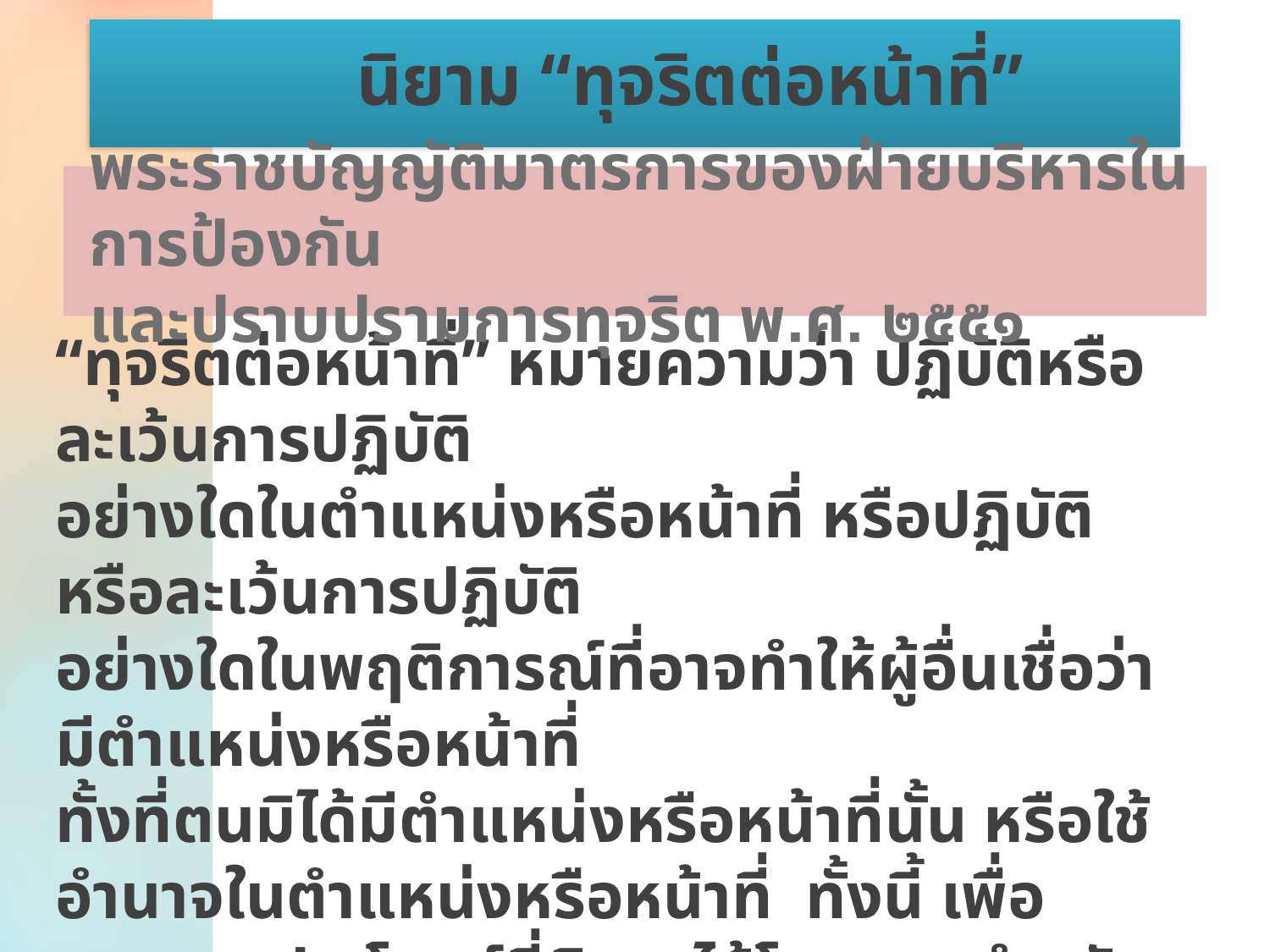

# นิยาม “ทุจริตต่อหน้าที่”
พระราชบัญญัติมาตรการของฝ่ายบริหารในการป้องกัน
และปราบปรามการทุจริต พ.ศ. ๒๕๕๑
“ทุจริตต่อหน้าที่” หมายความว่า ปฏิบัติหรือละเว้นการปฏิบัติ
อย่างใดในตำแหน่งหรือหน้าที่ หรือปฏิบัติหรือละเว้นการปฏิบัติ
อย่างใดในพฤติการณ์ที่อาจทำให้ผู้อื่นเชื่อว่ามีตำแหน่งหรือหน้าที่
ทั้งที่ตนมิได้มีตำแหน่งหรือหน้าที่นั้น หรือใช้อำนาจในตำแหน่งหรือหน้าที่  ทั้งนี้ เพื่อแสวงหาประโยชน์ที่มิควรได้โดยชอบสำหรับตนเองหรือผู้อื่น หรือกระทำการอันเป็นความผิดต่อตำแหน่งหน้าที่ราชการหรือความผิดต่อตำแหน่งหน้าที่ในการยุติธรรม
ตามประมวลกฎหมายอาญาหรือตามกฎหมายอื่น